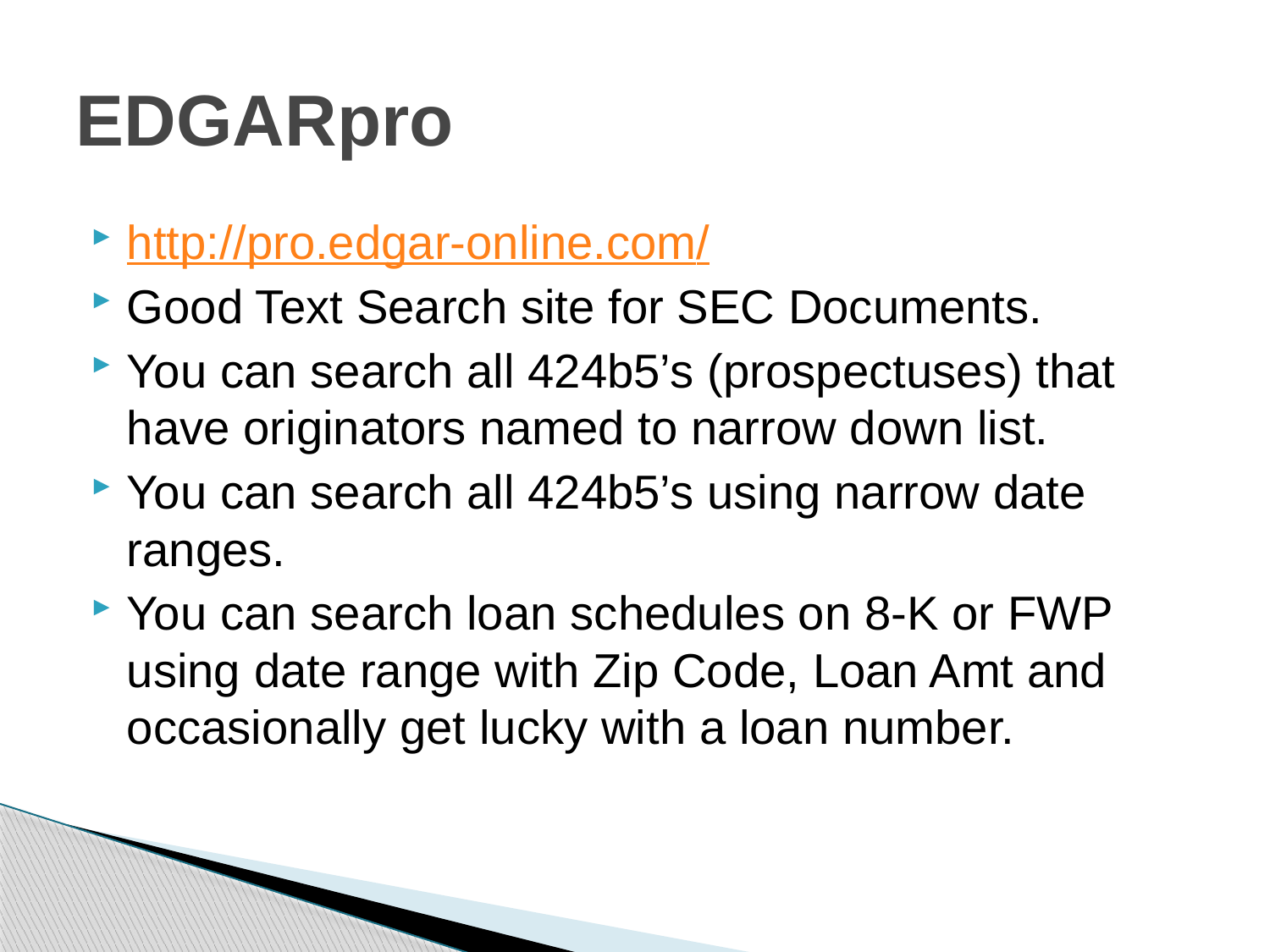

# EDGARpro
http://pro.edgar-online.com/
Good Text Search site for SEC Documents.
You can search all 424b5’s (prospectuses) that have originators named to narrow down list.
You can search all 424b5’s using narrow date ranges.
You can search loan schedules on 8-K or FWP using date range with Zip Code, Loan Amt and occasionally get lucky with a loan number.